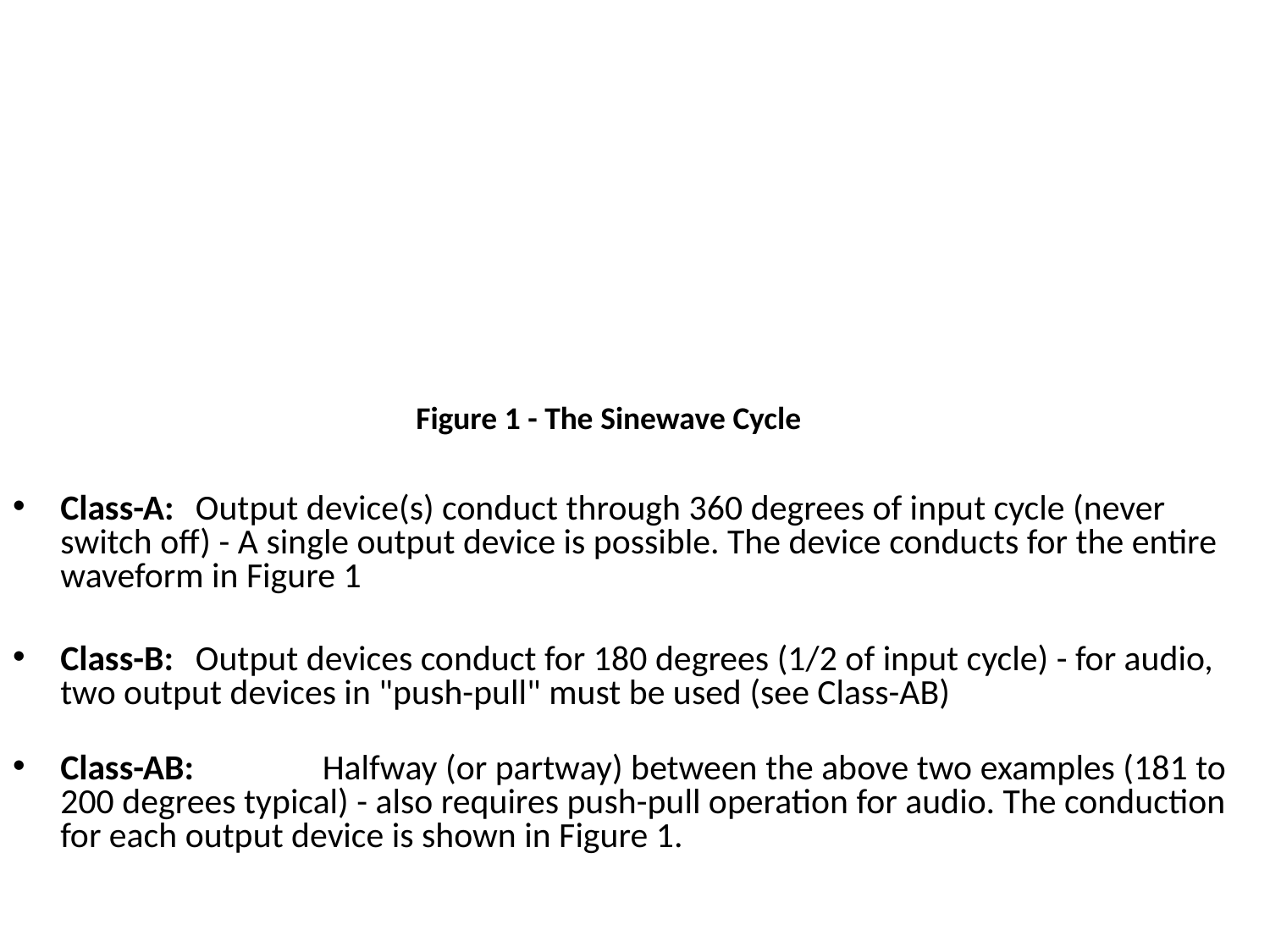

Figure 1 - The Sinewave Cycle
Class-A:	 Output device(s) conduct through 360 degrees of input cycle (never switch off) - A single output device is possible. The device conducts for the entire waveform in Figure 1
Class-B:	 Output devices conduct for 180 degrees (1/2 of input cycle) - for audio, two output devices in "push-pull" must be used (see Class-AB)
Class-AB:	 Halfway (or partway) between the above two examples (181 to 200 degrees typical) - also requires push-pull operation for audio. The conduction for each output device is shown in Figure 1.